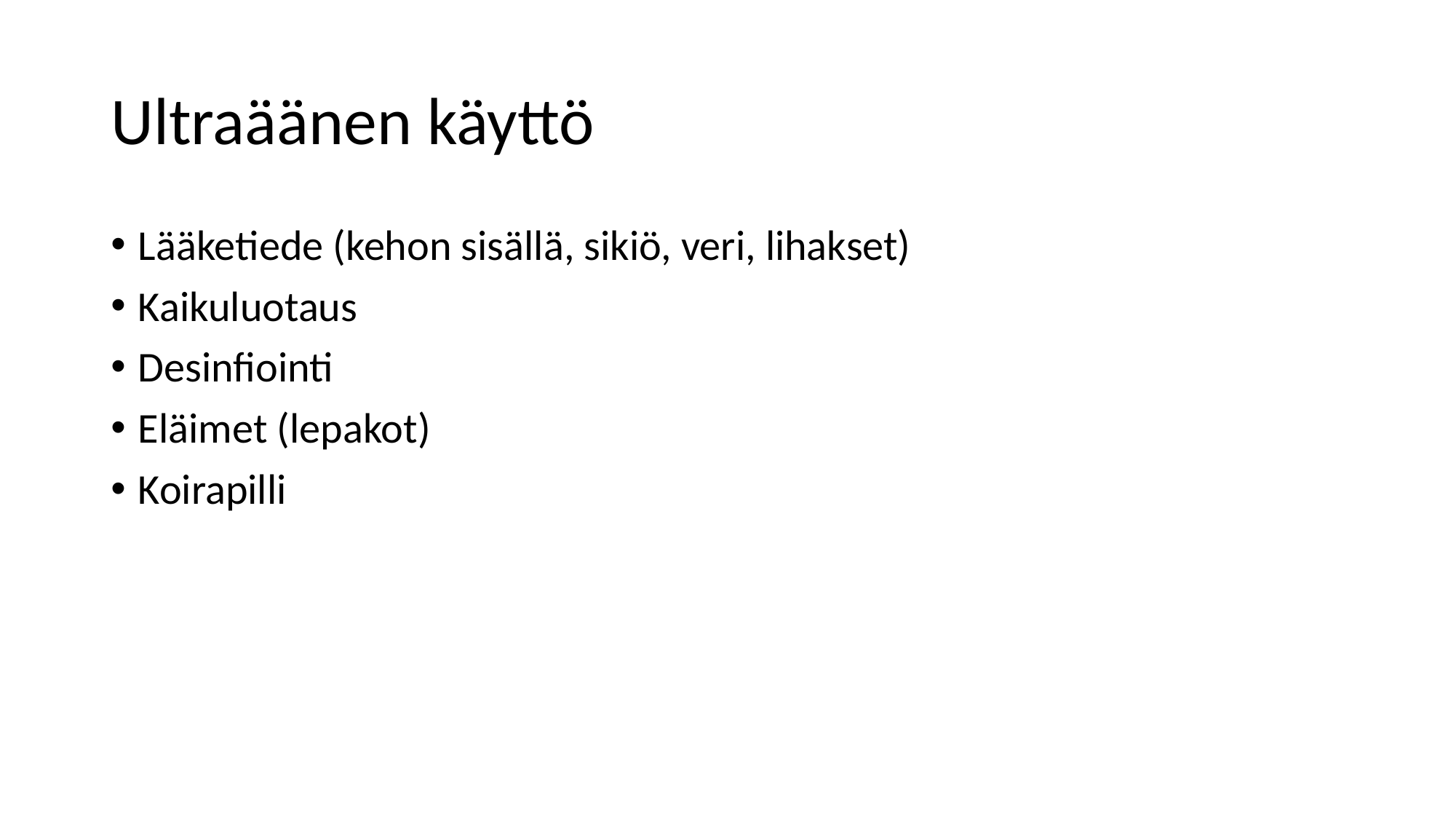

# Ultraäänen käyttö
Lääketiede (kehon sisällä, sikiö, veri, lihakset)
Kaikuluotaus
Desinfiointi
Eläimet (lepakot)
Koirapilli